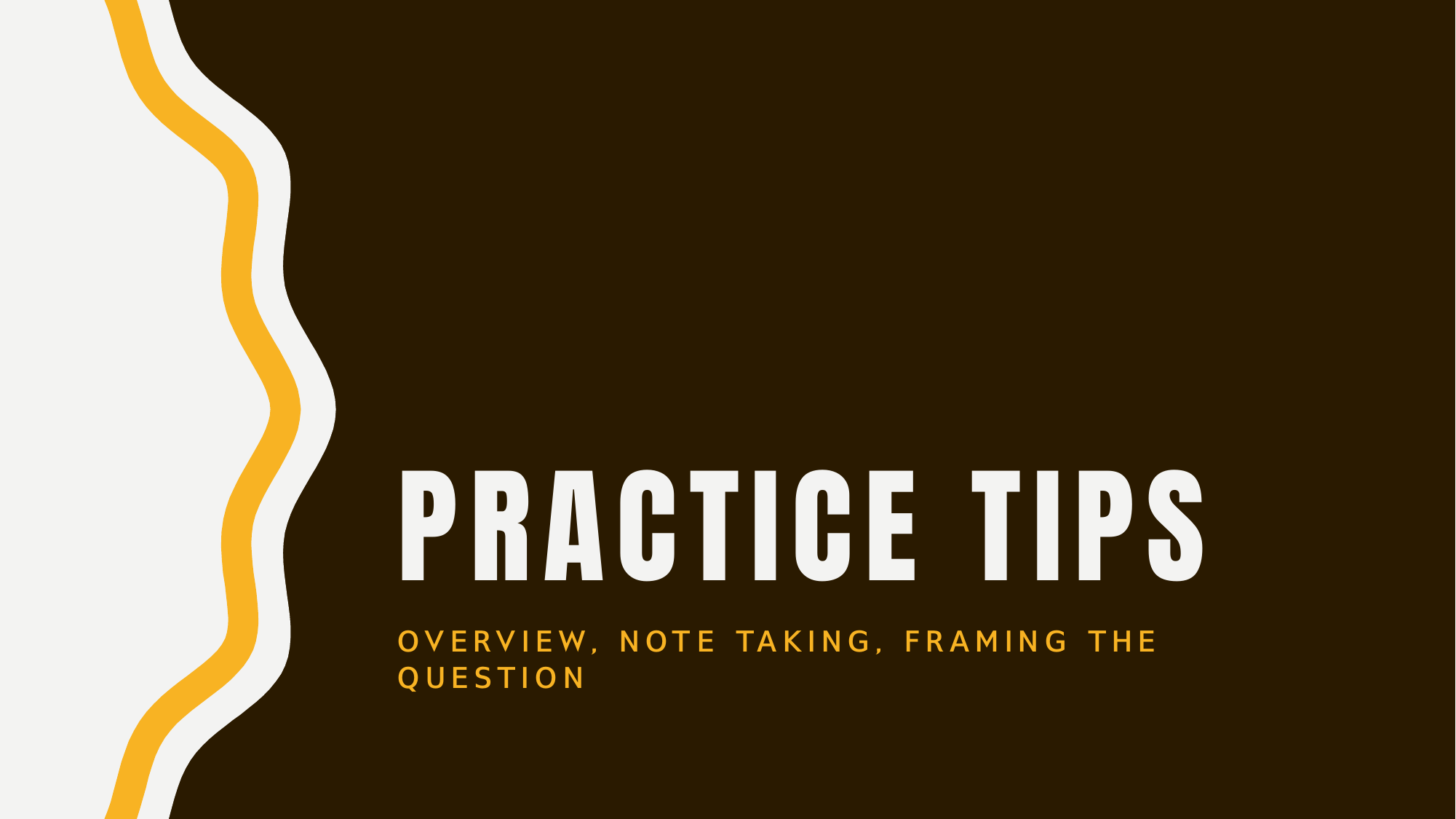

# Practice Tips
Overview, Note taking, Framing the question